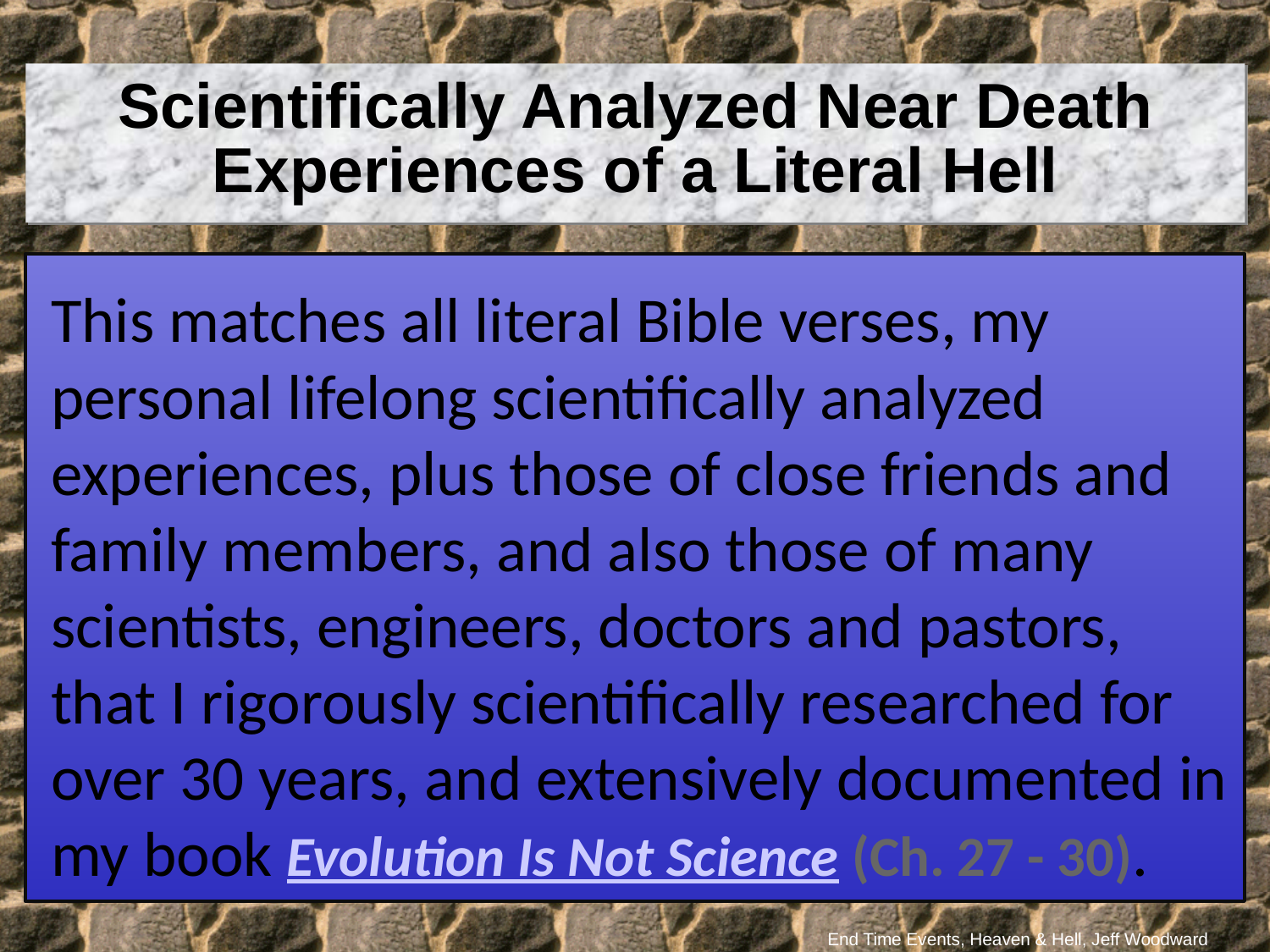

Scientifically Analyzed Near Death Experiences of a Literal Hell
This matches all literal Bible verses, my personal lifelong scientifically analyzed experiences, plus those of close friends and family members, and also those of many scientists, engineers, doctors and pastors, that I rigorously scientifically researched for over 30 years, and extensively documented in my book Evolution Is Not Science (Ch. 27 - 30).
End Time Events, Heaven & Hell, Jeff Woodward